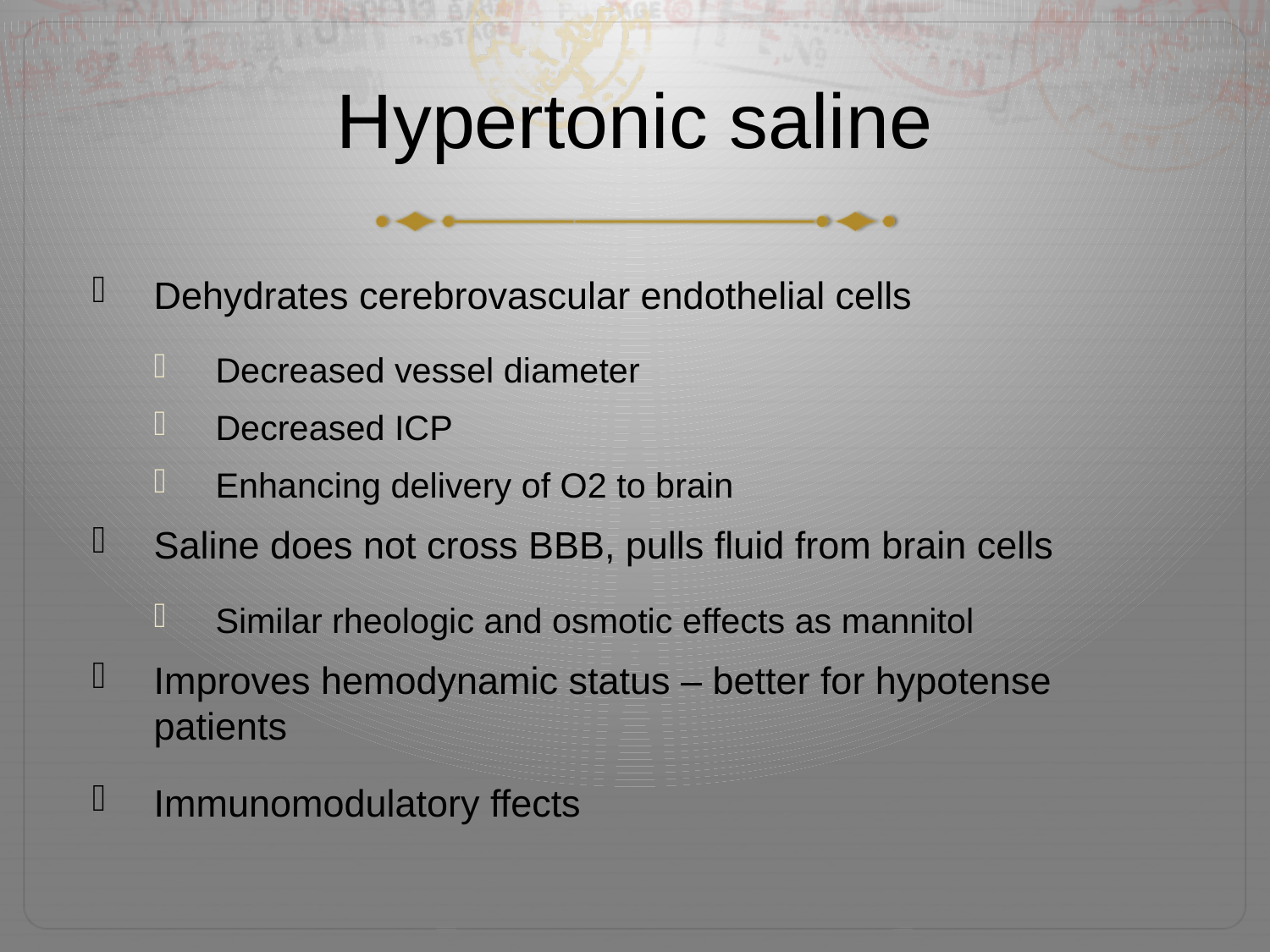

# Hypertonic saline
Dehydrates cerebrovascular endothelial cells
Decreased vessel diameter
Decreased ICP
Enhancing delivery of O2 to brain
Saline does not cross BBB, pulls fluid from brain cells
Similar rheologic and osmotic effects as mannitol
Improves hemodynamic status – better for hypotense patients
Immunomodulatory ffects